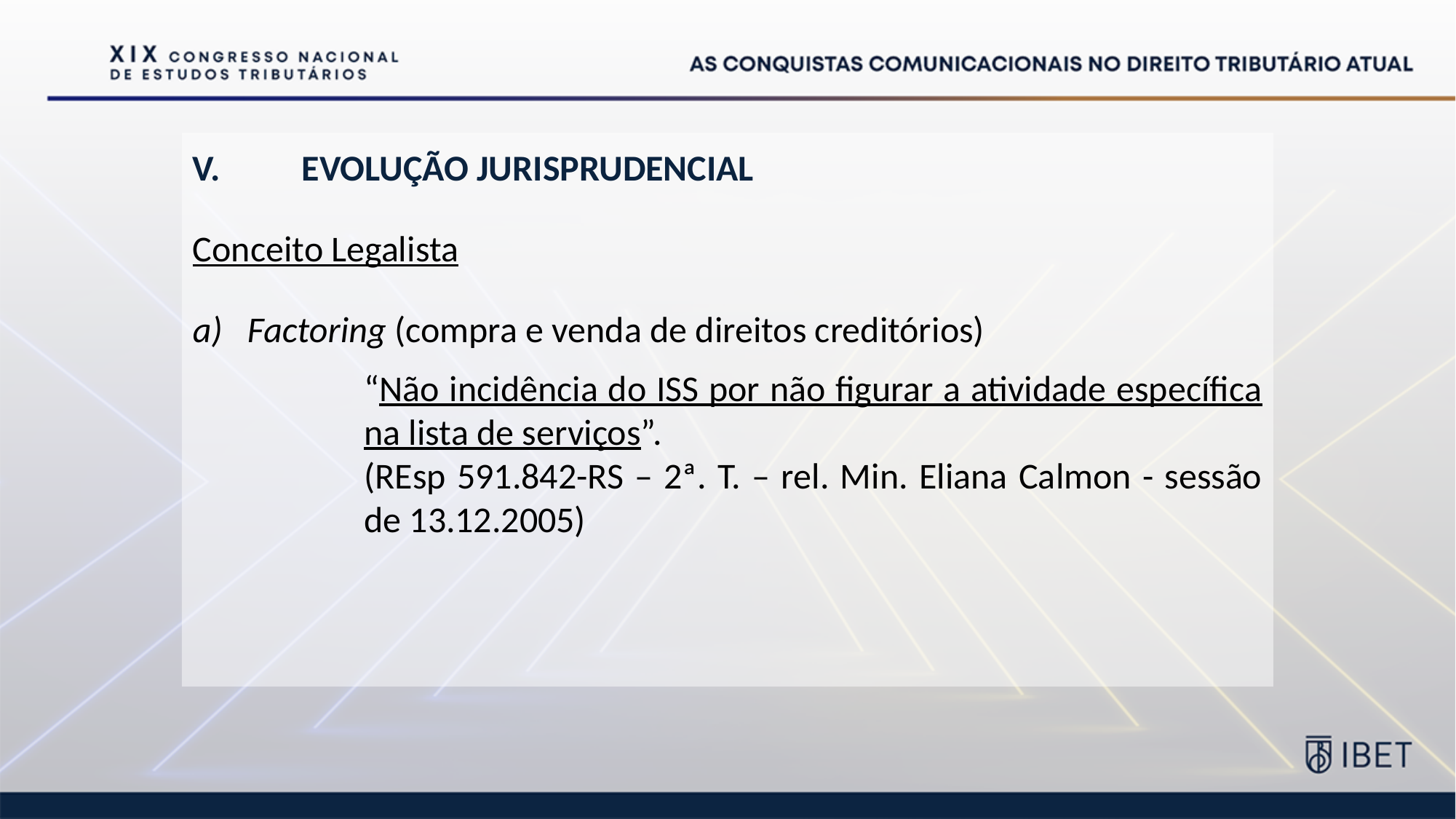

V.	EVOLUÇÃO JURISPRUDENCIAL
Conceito Legalista
Factoring (compra e venda de direitos creditórios)
“Não incidência do ISS por não figurar a atividade específica na lista de serviços”.
(REsp 591.842-RS – 2ª. T. – rel. Min. Eliana Calmon - sessão de 13.12.2005)